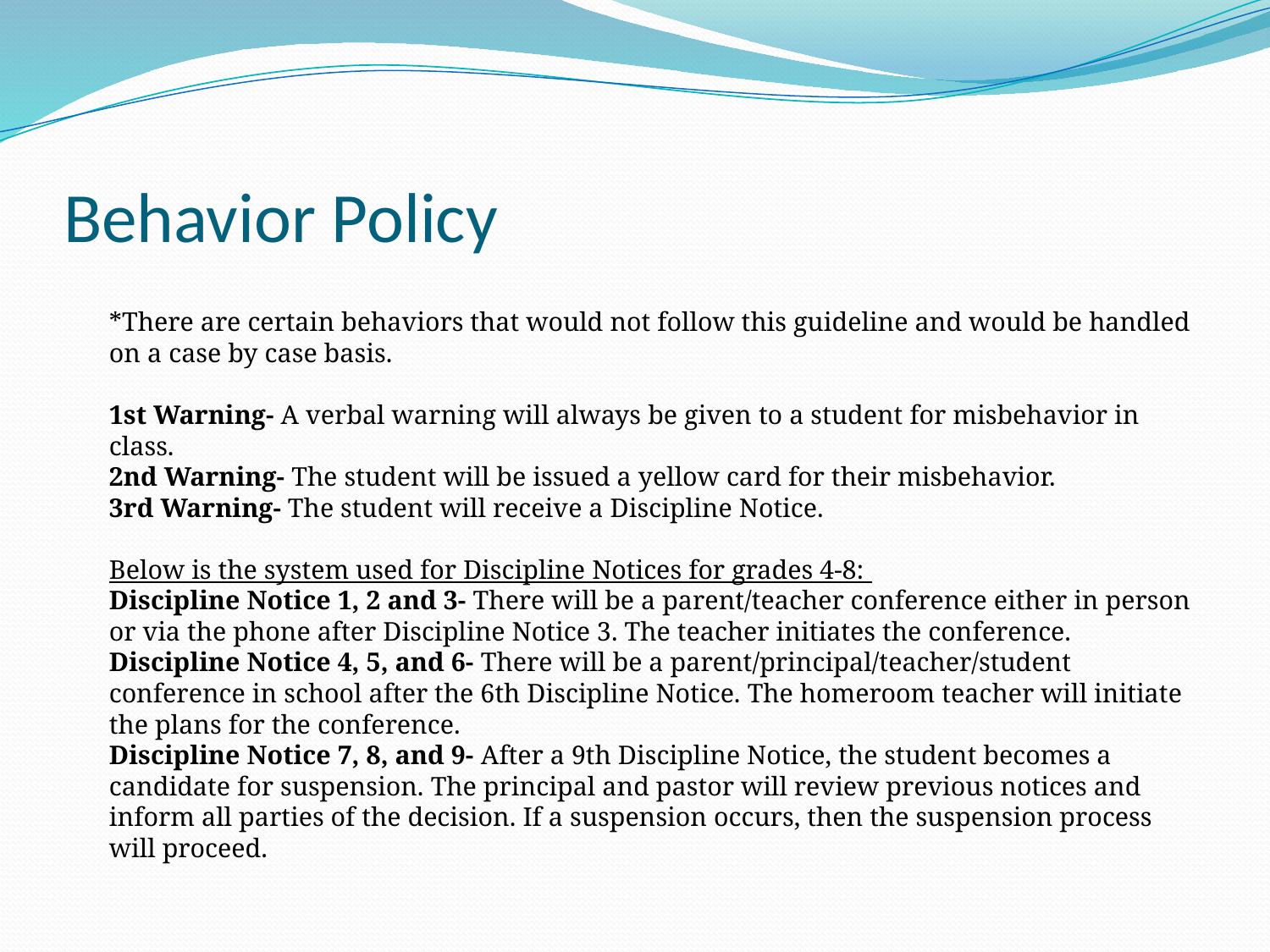

# Behavior Policy
*There are certain behaviors that would not follow this guideline and would be handled on a case by case basis. 
1st Warning- A verbal warning will always be given to a student for misbehavior in class.
2nd Warning- The student will be issued a yellow card for their misbehavior.
3rd Warning- The student will receive a Discipline Notice. 
Below is the system used for Discipline Notices for grades 4-8: 
Discipline Notice 1, 2 and 3- There will be a parent/teacher conference either in person or via the phone after Discipline Notice 3. The teacher initiates the conference. 
Discipline Notice 4, 5, and 6- There will be a parent/principal/teacher/student conference in school after the 6th Discipline Notice. The homeroom teacher will initiate the plans for the conference. 
Discipline Notice 7, 8, and 9- After a 9th Discipline Notice, the student becomes a candidate for suspension. The principal and pastor will review previous notices and inform all parties of the decision. If a suspension occurs, then the suspension process will proceed.